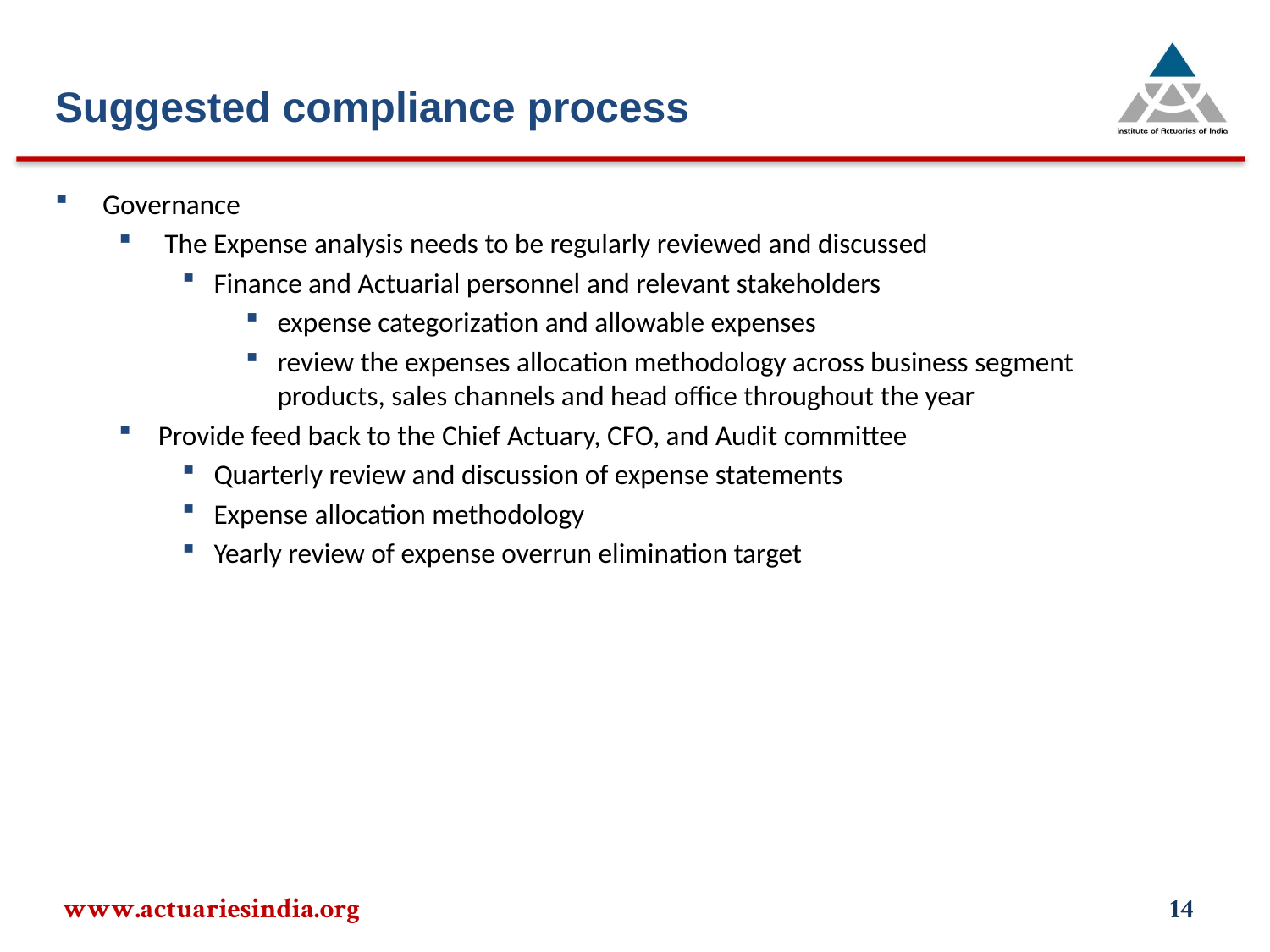

Suggested compliance process
Governance
 The Expense analysis needs to be regularly reviewed and discussed
Finance and Actuarial personnel and relevant stakeholders
expense categorization and allowable expenses
review the expenses allocation methodology across business segment products, sales channels and head office throughout the year
Provide feed back to the Chief Actuary, CFO, and Audit committee
Quarterly review and discussion of expense statements
Expense allocation methodology
Yearly review of expense overrun elimination target
www.actuariesindia.org
14